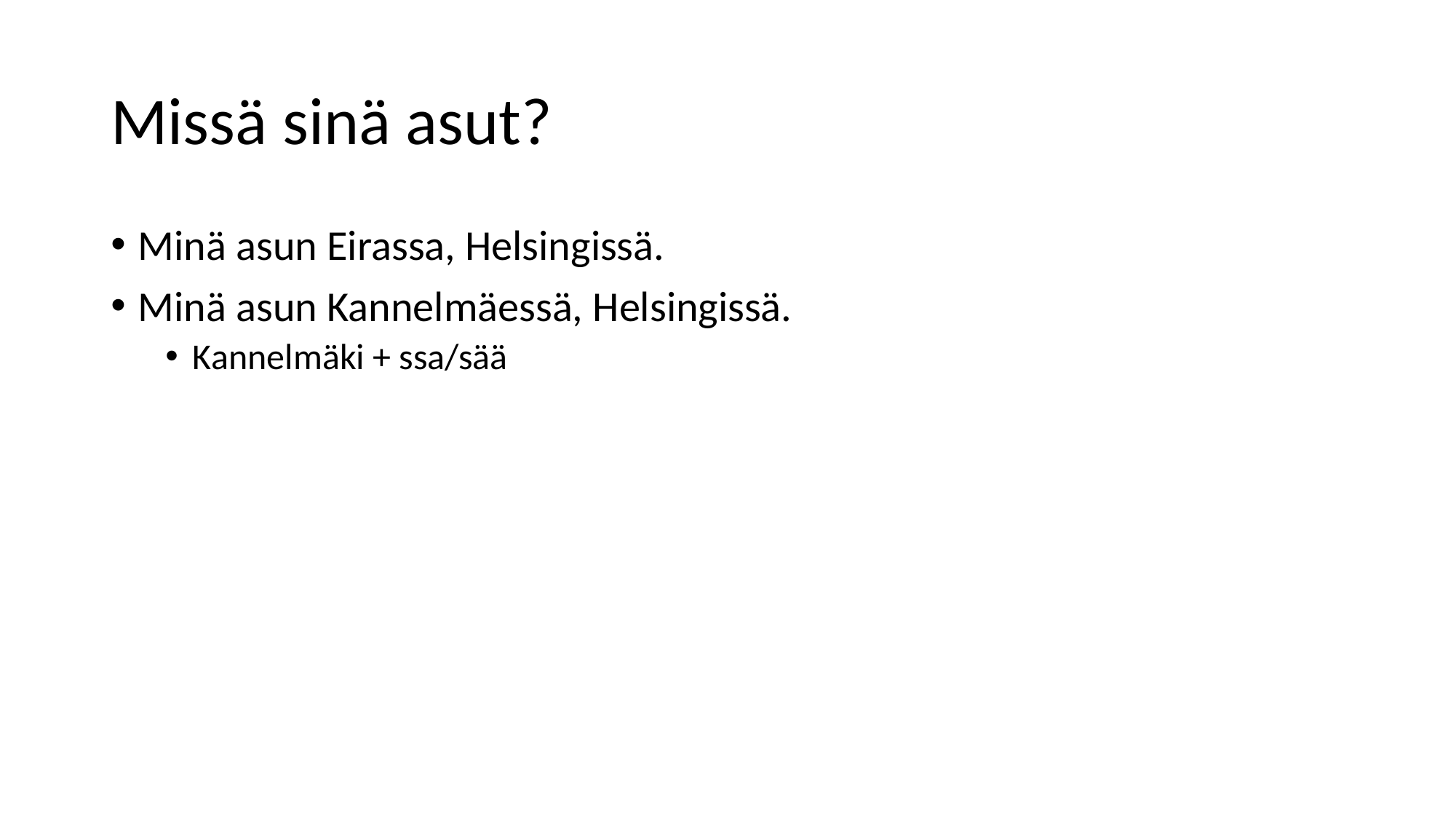

# Missä sinä asut?
Minä asun Eirassa, Helsingissä.
Minä asun Kannelmäessä, Helsingissä.
Kannelmäki + ssa/sää